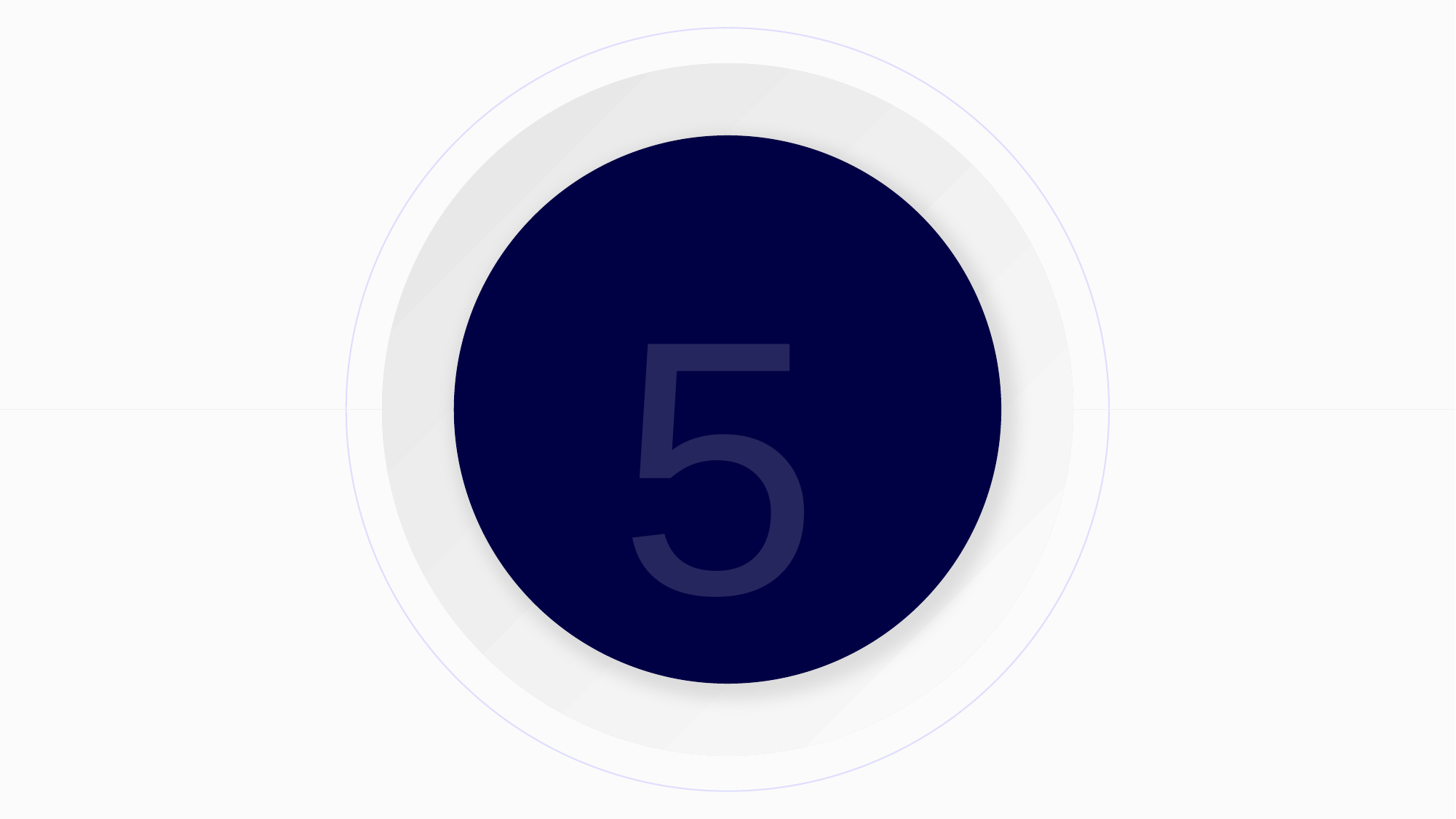

1
5
Removing
Caps
When a 1% Fee
Costs You 21%